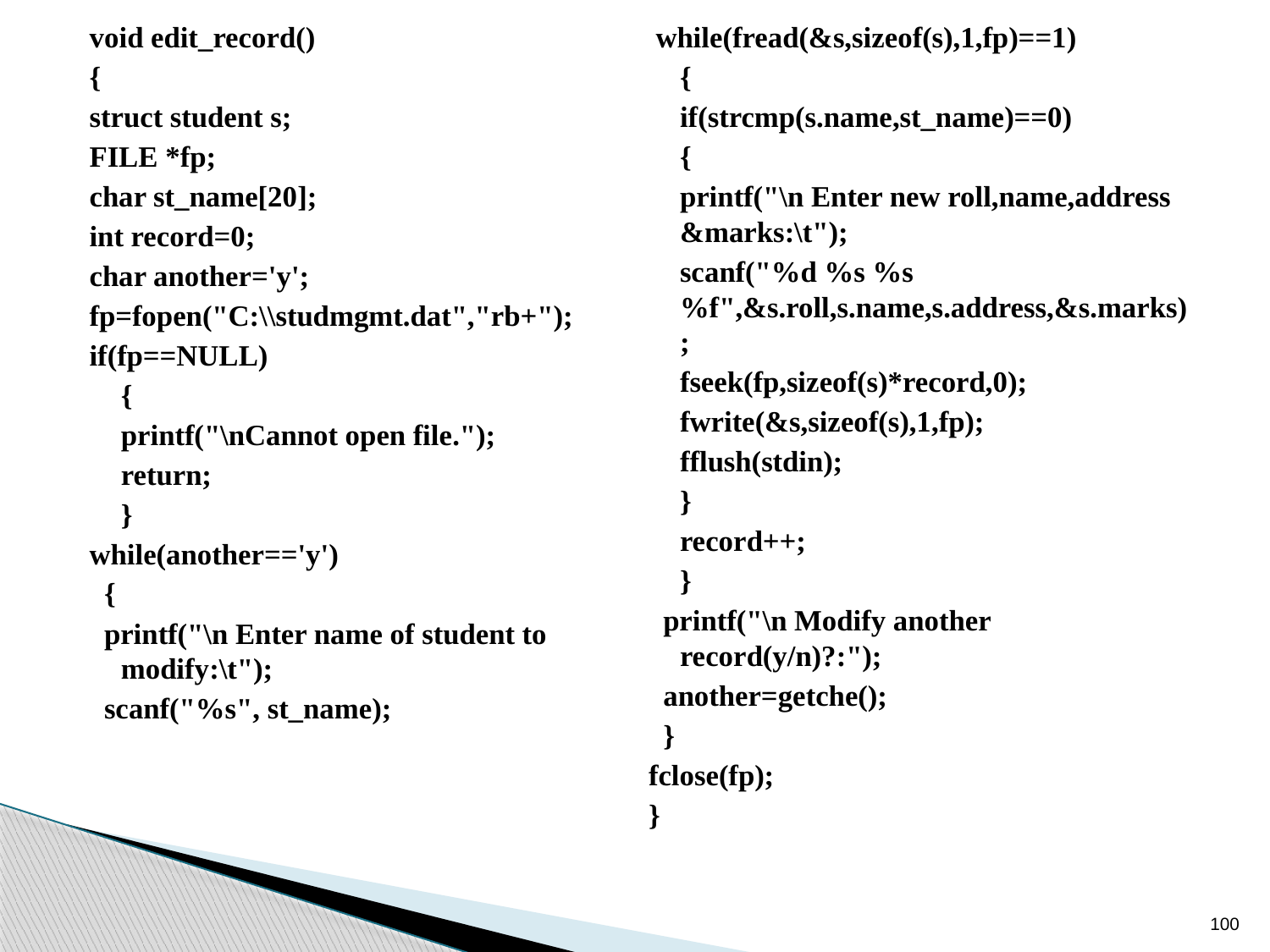

void edit_record()
{
struct student s;
FILE *fp;
char st_name[20];
int record=0;
char another='y';
fp=fopen("C:\\studmgmt.dat","rb+");
if(fp==NULL)
	{
	printf("\nCannot open file.");
	return;
	}
while(another=='y')
  {
  printf("\n Enter name of student to modify:\t");
  scanf("%s", st_name);

 while(fread(&s,sizeof(s),1,fp)==1)
	{
	if(strcmp(s.name,st_name)==0)
		{
		printf("\n Enter new roll,name,address &marks:\t");
		scanf("%d %s %s %f",&s.roll,s.name,s.address,&s.marks);
		fseek(fp,sizeof(s)*record,0);
		fwrite(&s,sizeof(s),1,fp);
		fflush(stdin);
		}
	record++;
	}
  printf("\n Modify another record(y/n)?:");
  another=getche();
  }
fclose(fp);
}
100